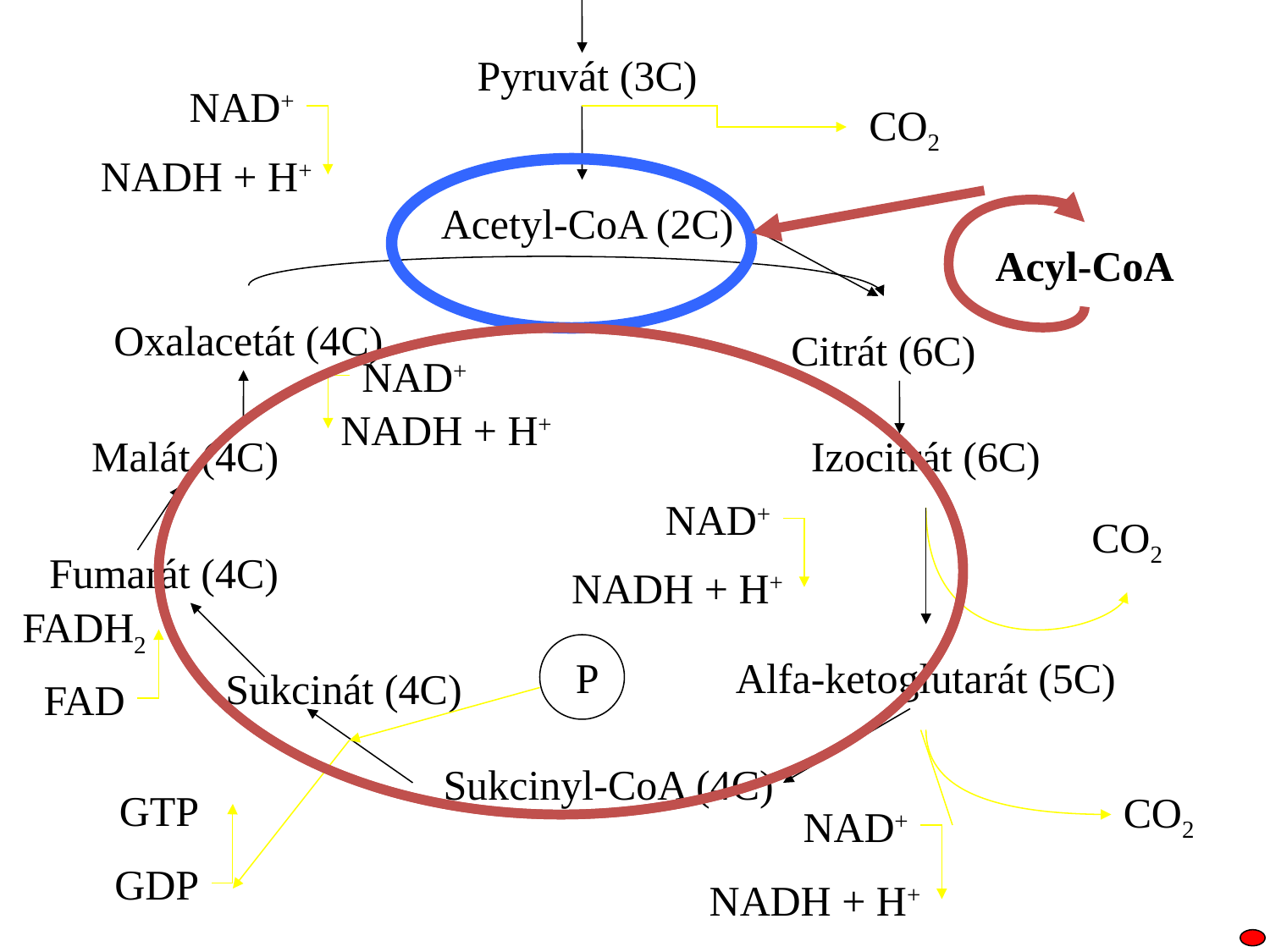

Pyruvát (3C)
NAD+
CO2

NADH + H+

Acetyl-CoA (2C)

Acyl-CoA
Oxalacetát (4C)
Citrát (6C)

NAD+

NADH + H+

Malát (4C)
Izocitrát (6C)

NAD+
CO2
Fumarát (4C)
NADH + H+
FADH2

Alfa-ketoglutarát (5C)
Sukcinát (4C)

P
FAD

Sukcinyl-CoA (4C)

CO2
GTP
NAD+
NADH + H+
GDP